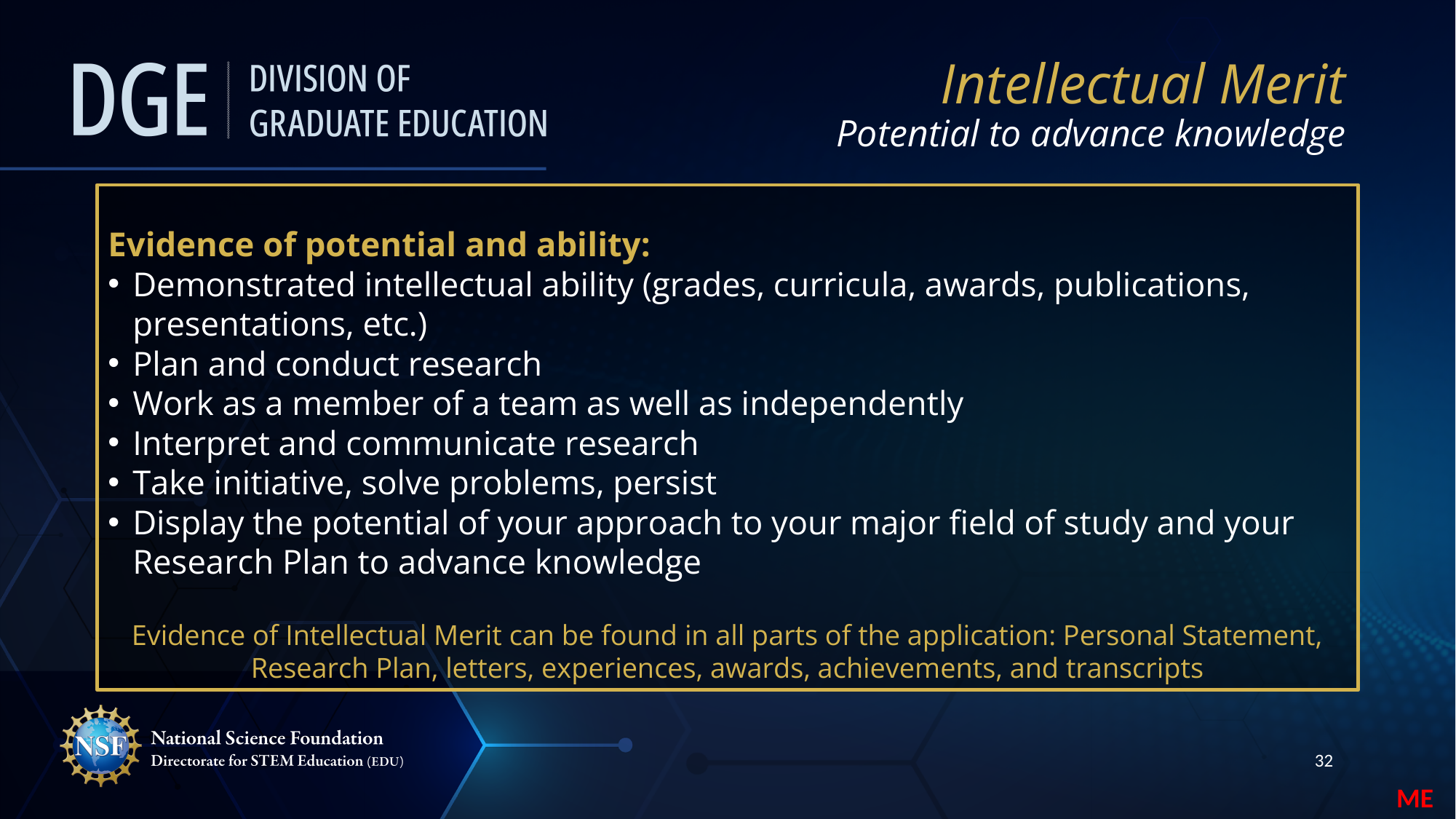

# Intellectual Merit Potential to advance knowledge

Evidence of potential and ability:
Demonstrated intellectual ability (grades, curricula, awards, publications, presentations, etc.)
Plan and conduct research
Work as a member of a team as well as independently
Interpret and communicate research
Take initiative, solve problems, persist
Display the potential of your approach to your major field of study and your Research Plan to advance knowledge

Evidence of Intellectual Merit can be found in all parts of the application: Personal Statement, Research Plan, letters, experiences, awards, achievements, and transcripts
32
ME